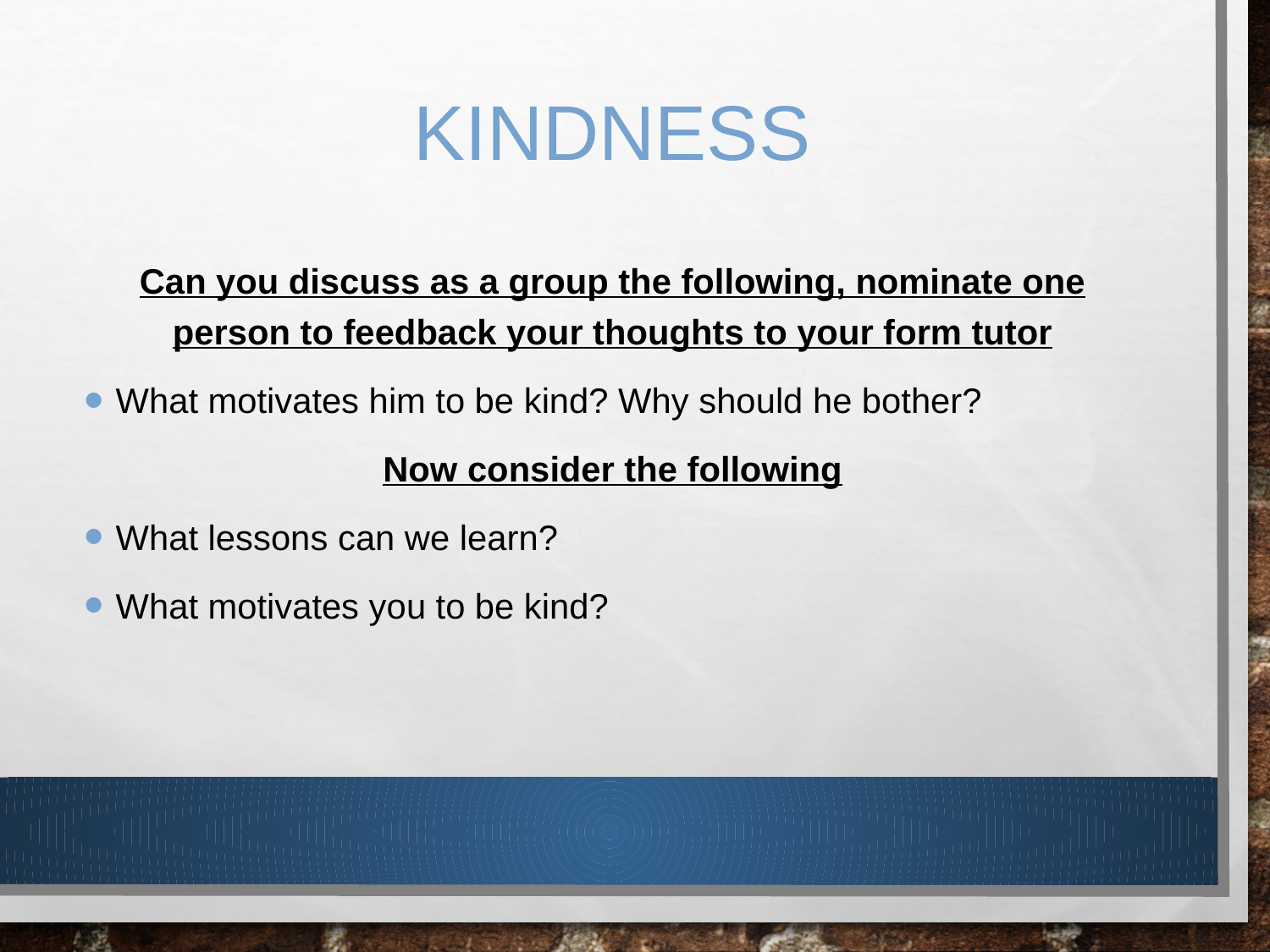

# Kindness
Can you discuss as a group the following, nominate one person to feedback your thoughts to your form tutor
What motivates him to be kind? Why should he bother?
Now consider the following
What lessons can we learn?
What motivates you to be kind?